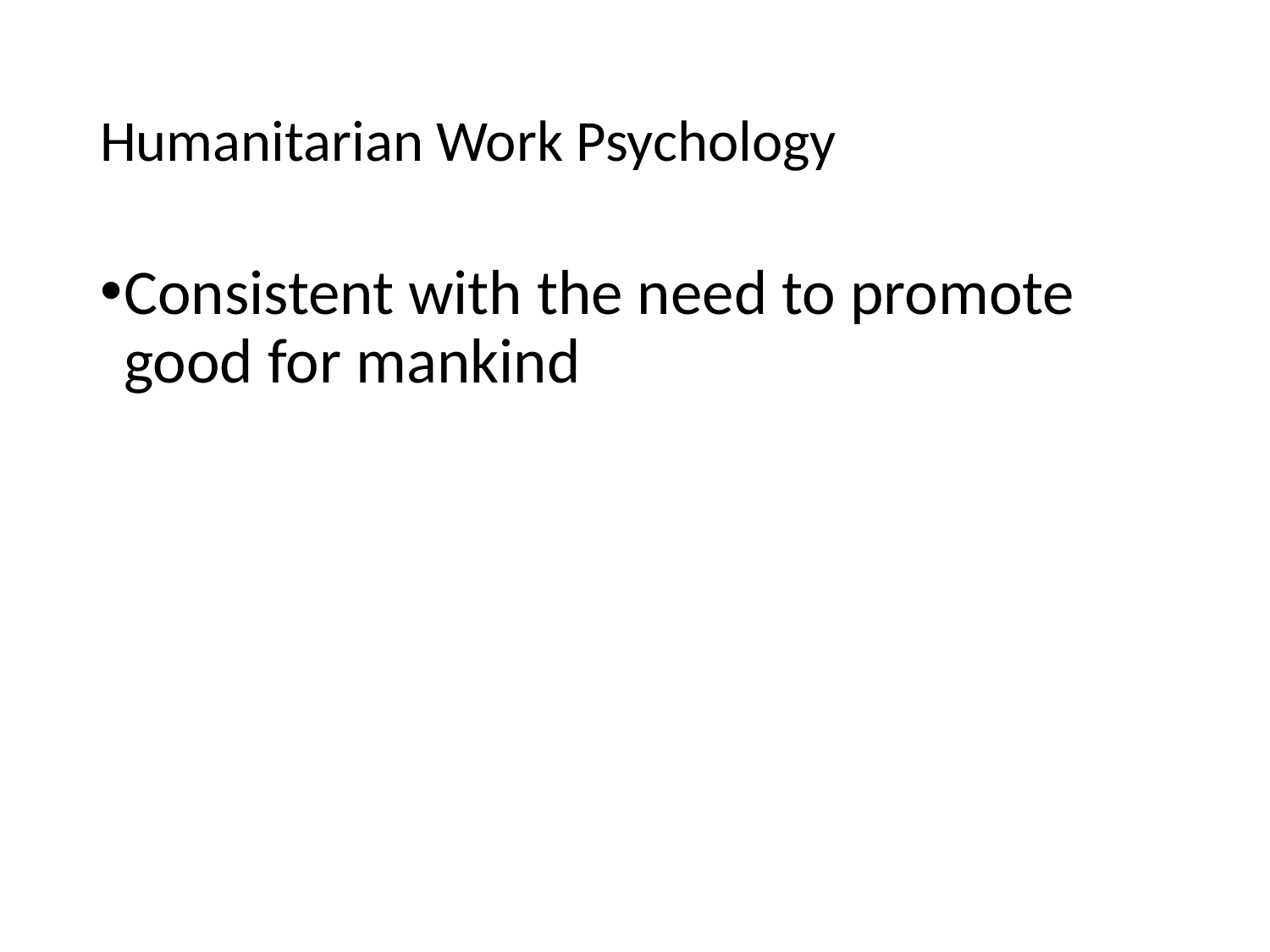

# Humanitarian Work Psychology
Consistent with the need to promote good for mankind
15